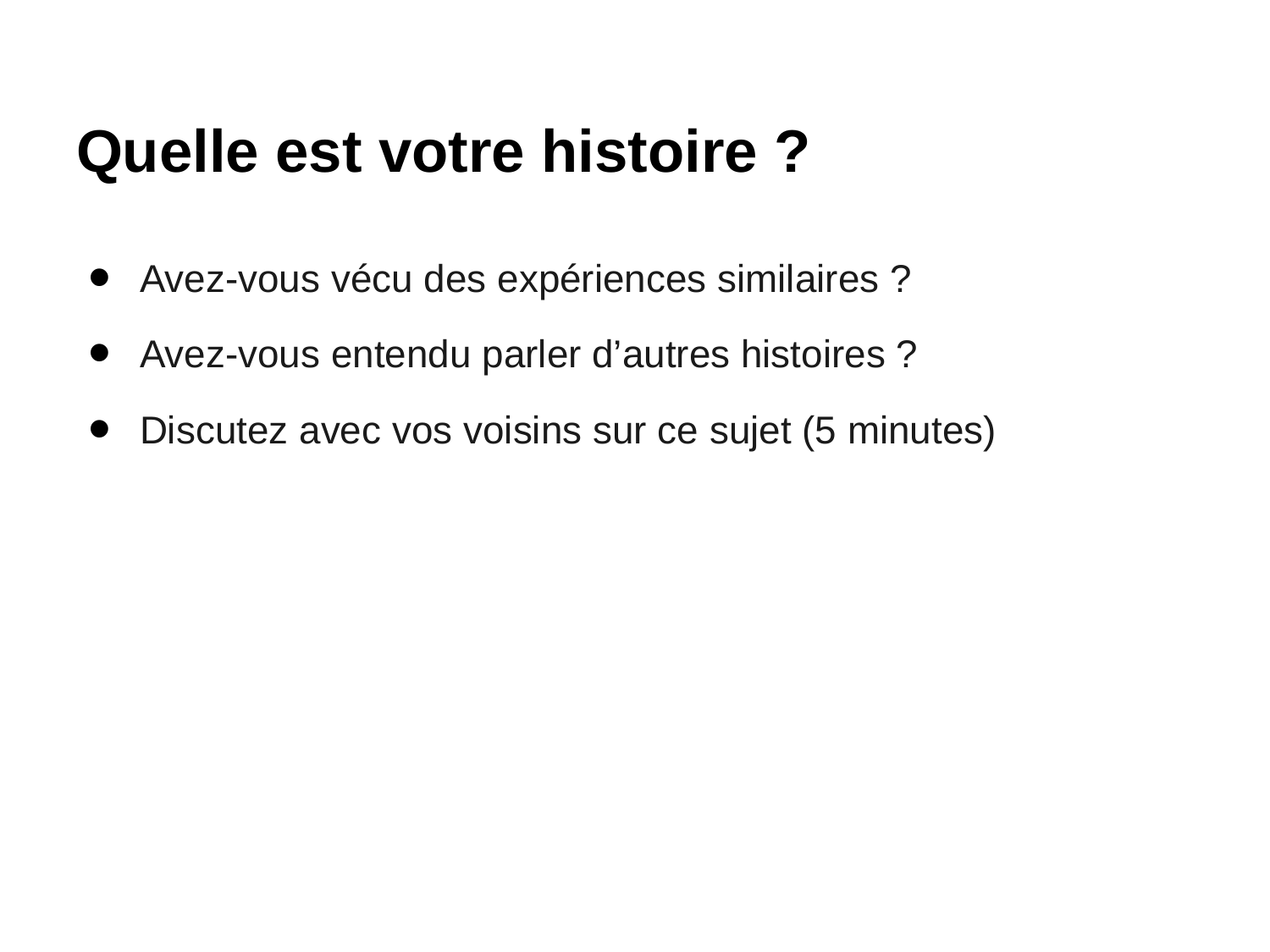

# Quelle est votre histoire ?
Avez-vous vécu des expériences similaires ?
Avez-vous entendu parler d’autres histoires ?
Discutez avec vos voisins sur ce sujet (5 minutes)